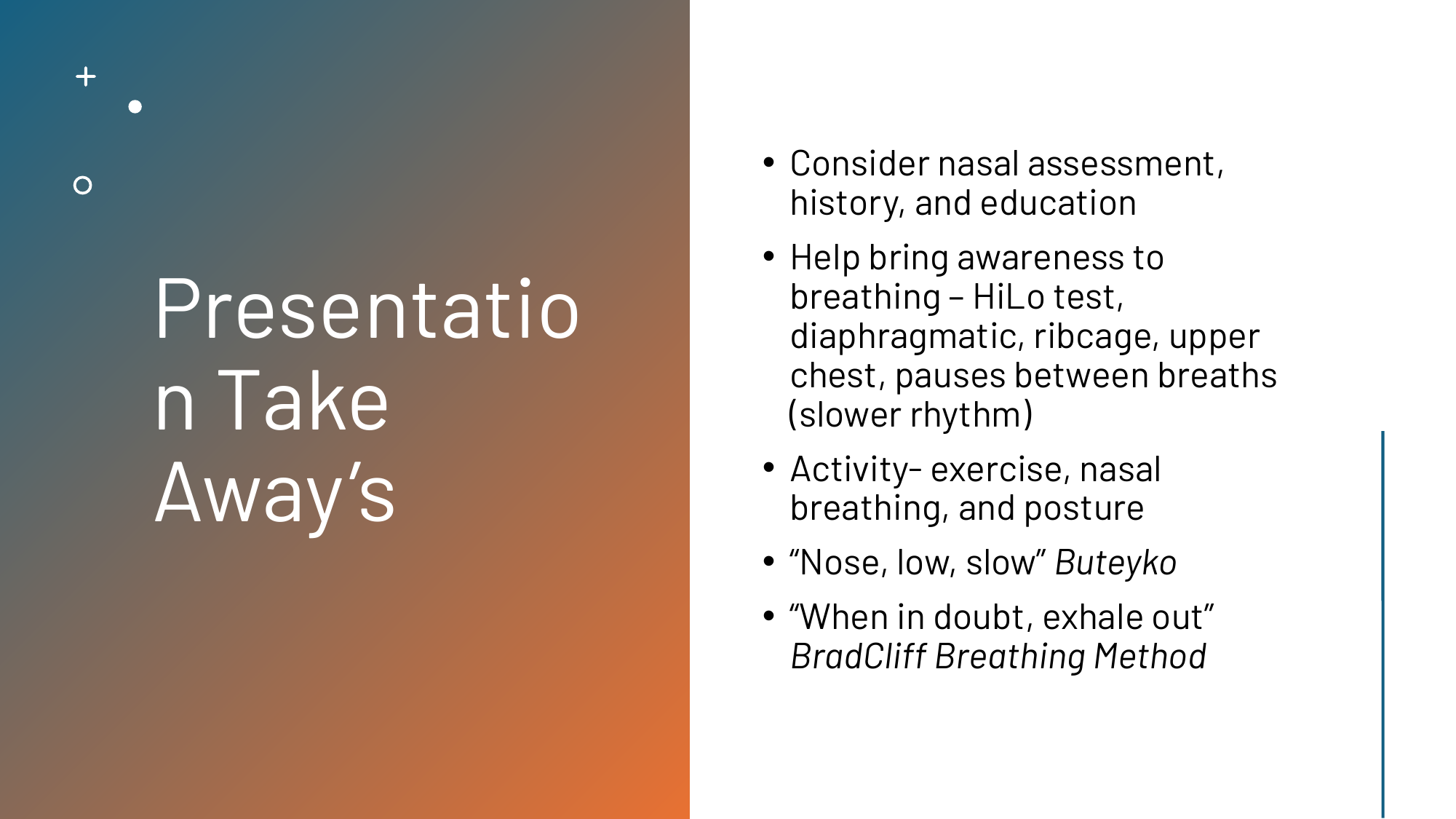

Presentation Take Away’s
Consider nasal assessment, history, and education
Help bring awareness to breathing – HiLo test, diaphragmatic, ribcage, upper chest, pauses between breaths (slower rhythm)
Activity- exercise, nasal breathing, and posture
“Nose, low, slow” Buteyko
“When in doubt, exhale out” BradCliff Breathing Method